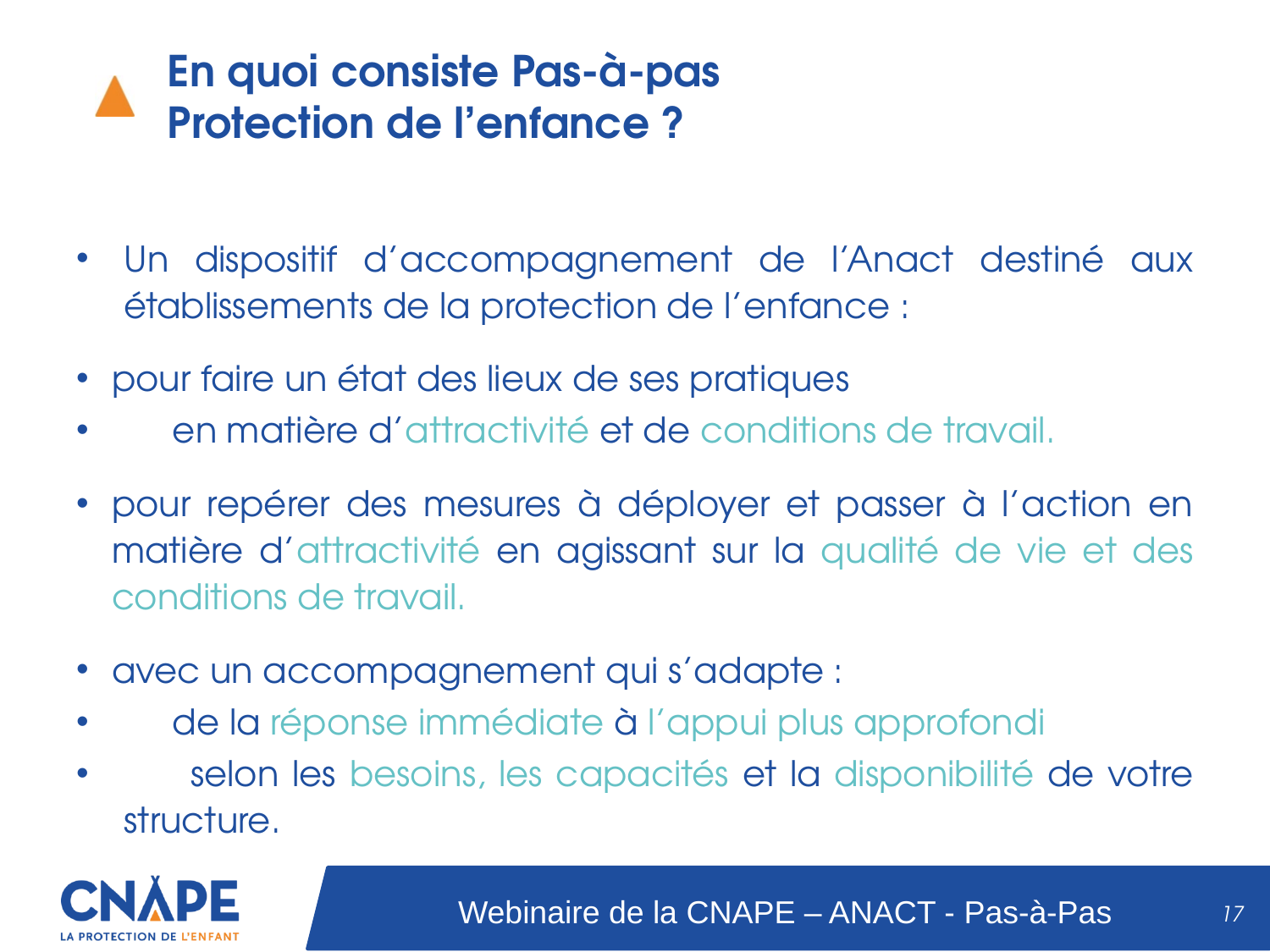

# En quoi consiste Pas-à-pas  Protection de l’enfance ?
Un dispositif d’accompagnement de l’Anact destiné aux établissements de la protection de l’enfance :

pour faire un état des lieux de ses pratiques
     en matière d’attractivité et de conditions de travail.

pour repérer des mesures à déployer et passer à l’action en matière d’attractivité en agissant sur la qualité de vie et des conditions de travail.

avec un accompagnement qui s’adapte :
     de la réponse immédiate à l’appui plus approfondi
     selon les besoins, les capacités et la disponibilité de votre structure.
17